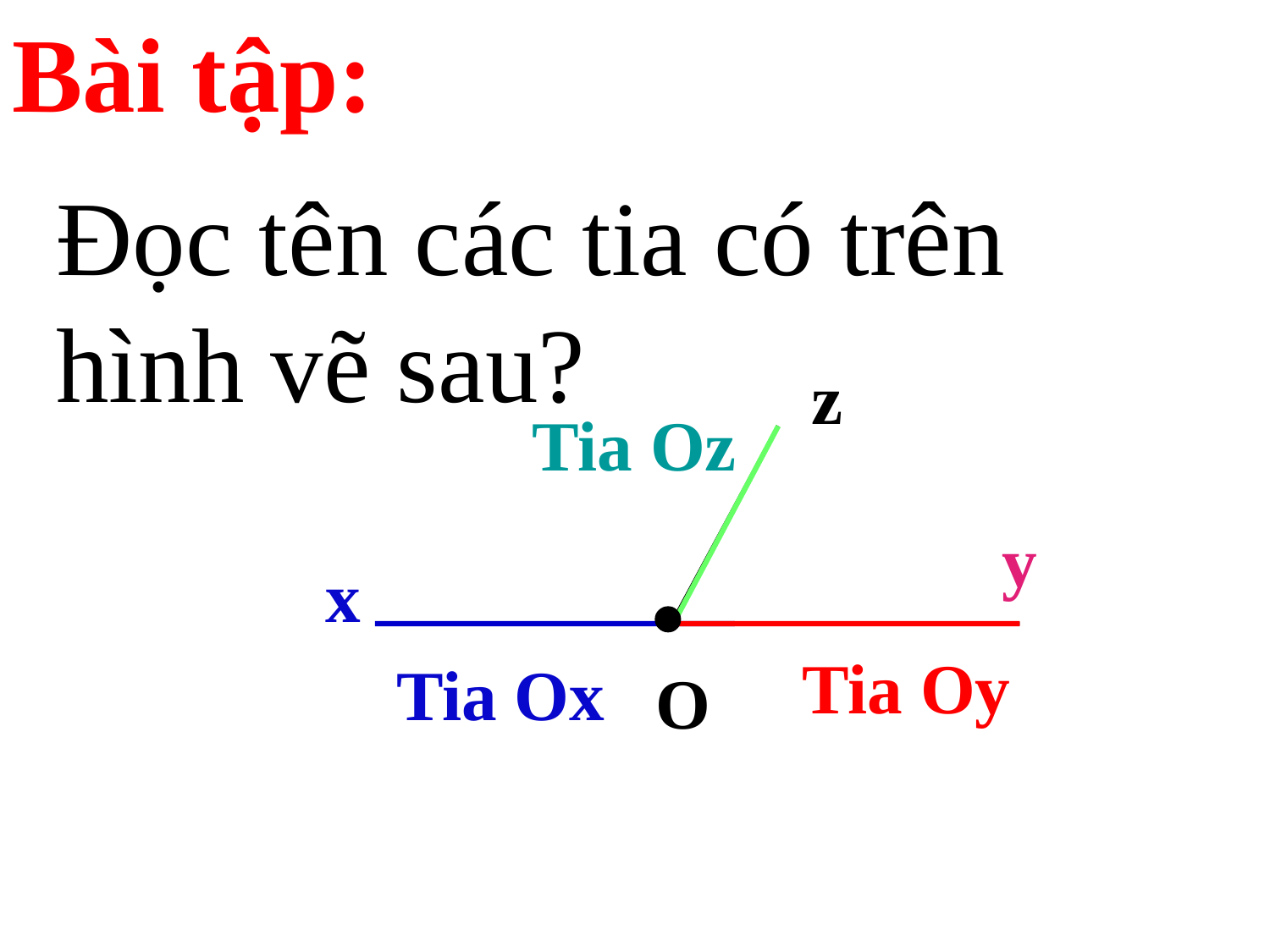

Bài tập:
Đọc tên các tia có trên hình vẽ sau?
z
Tia Oz

y
x
•
O

Tia Oy
Tia Ox